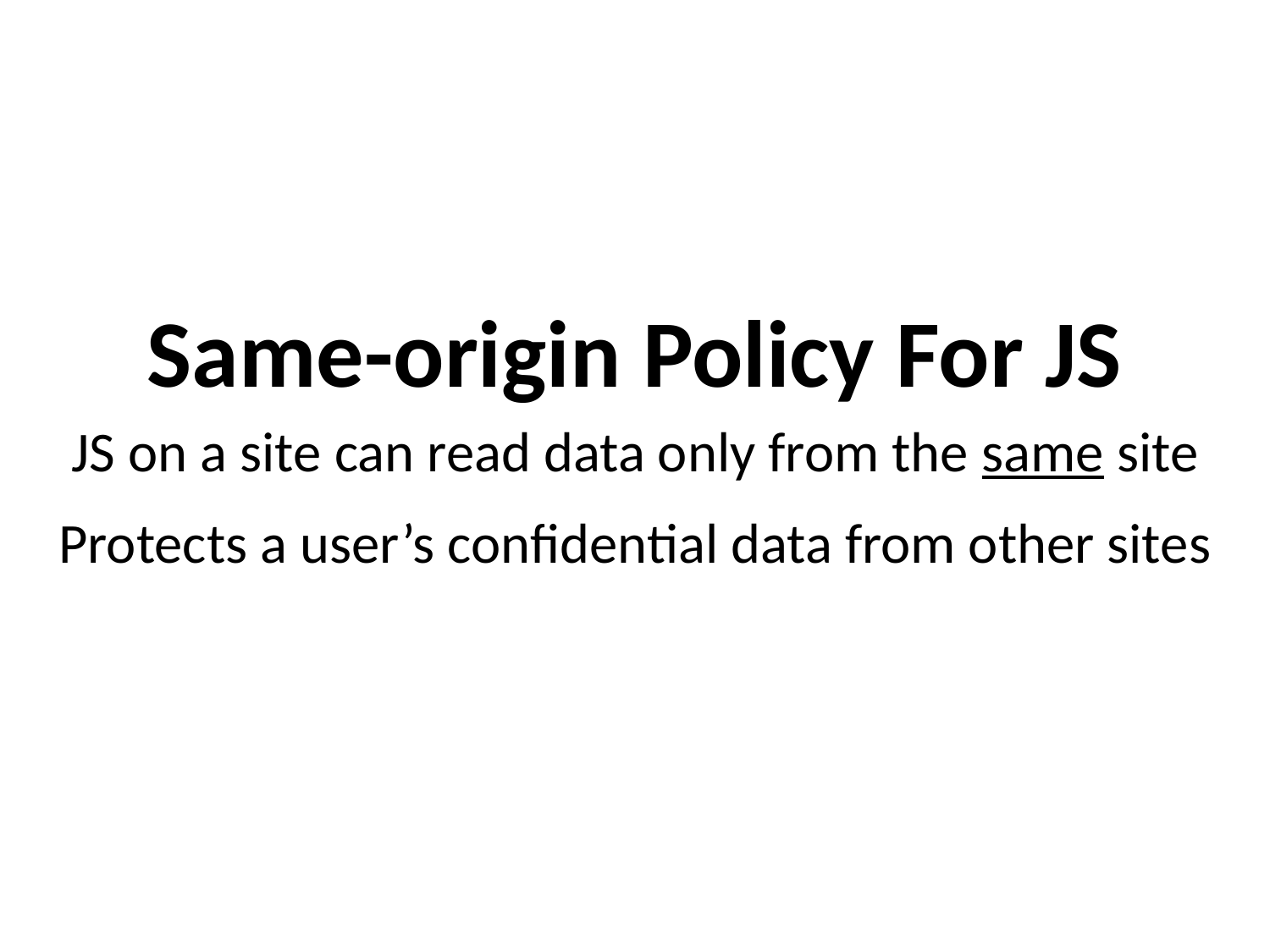

Same-origin Policy For JS

JS on a site can read data only from the same site
Protects a user’s confidential data from other sites